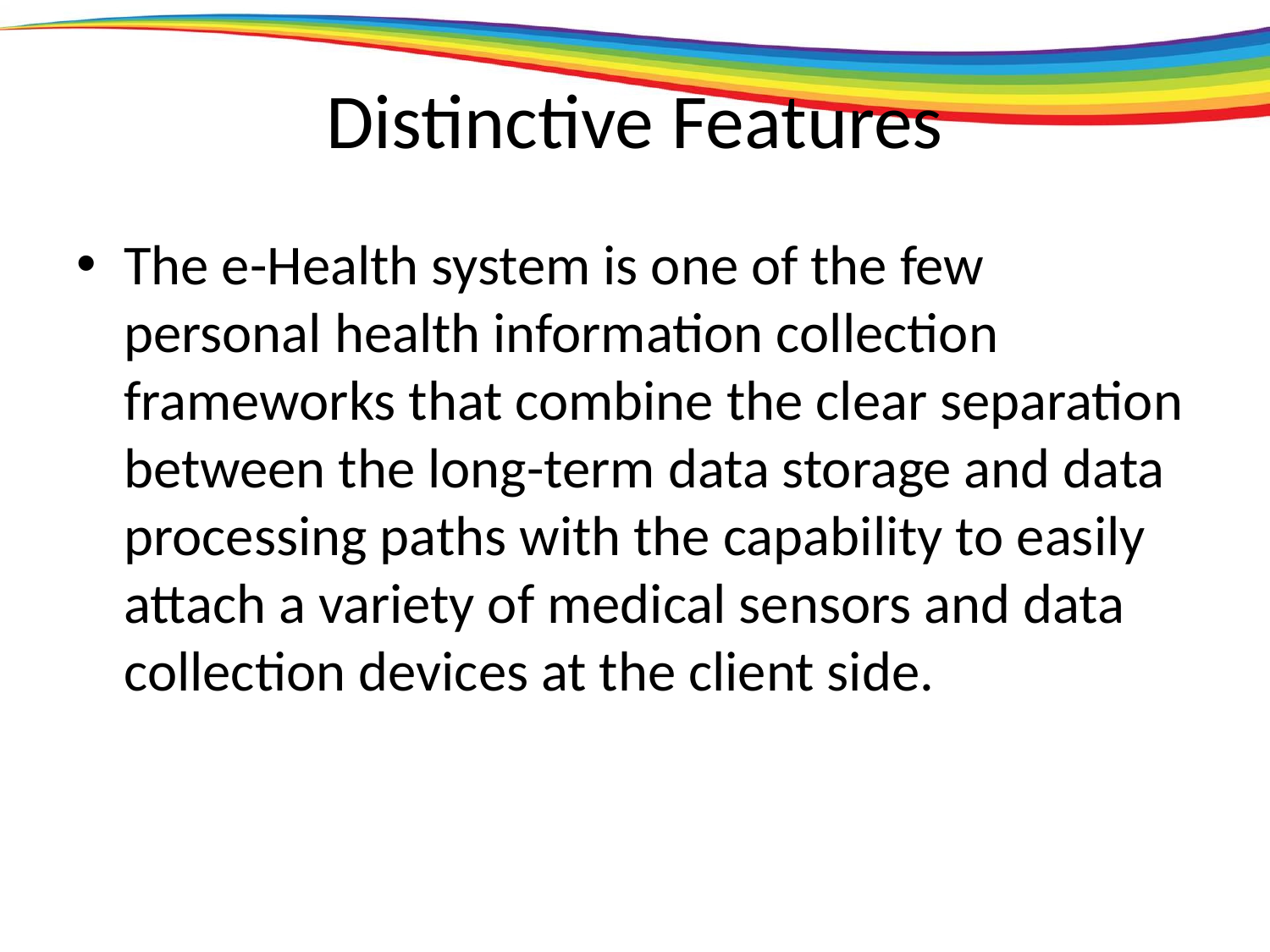

# Distinctive Features
The e-Health system is one of the few personal health information collection frameworks that combine the clear separation between the long-term data storage and data processing paths with the capability to easily attach a variety of medical sensors and data collection devices at the client side.